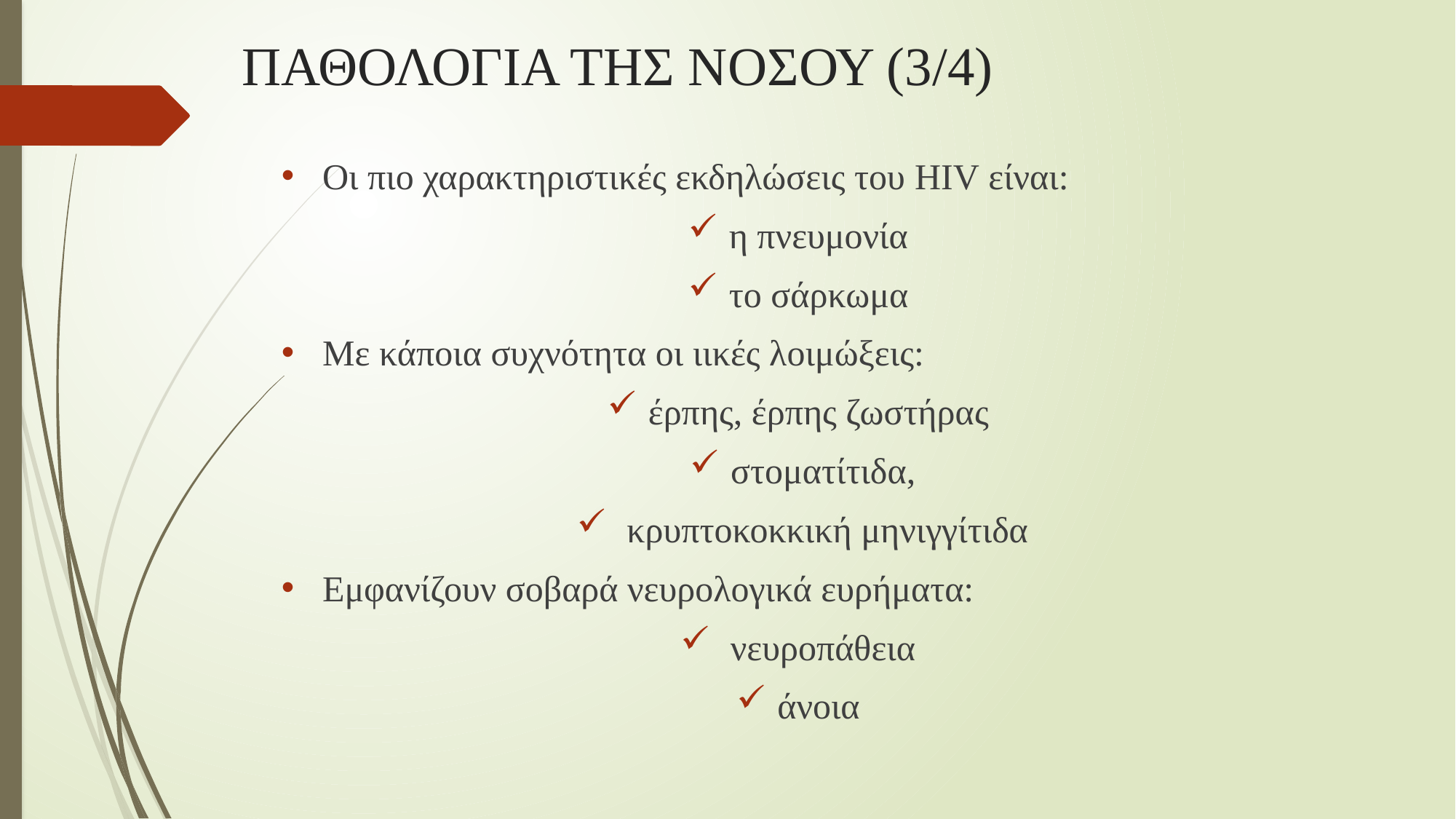

# ΠΑΘΟΛΟΓΙΑ ΤΗΣ ΝΟΣΟΥ (3/4)
Οι πιο χαρακτηριστικές εκδηλώσεις του HIV είναι:
η πνευμονία
το σάρκωμα
Με κάποια συχνότητα οι ιικές λοιμώξεις:
έρπης, έρπης ζωστήρας
στοματίτιδα,
 κρυπτοκοκκική μηνιγγίτιδα
Εμφανίζουν σοβαρά νευρολογικά ευρήματα:
 νευροπάθεια
άνοια